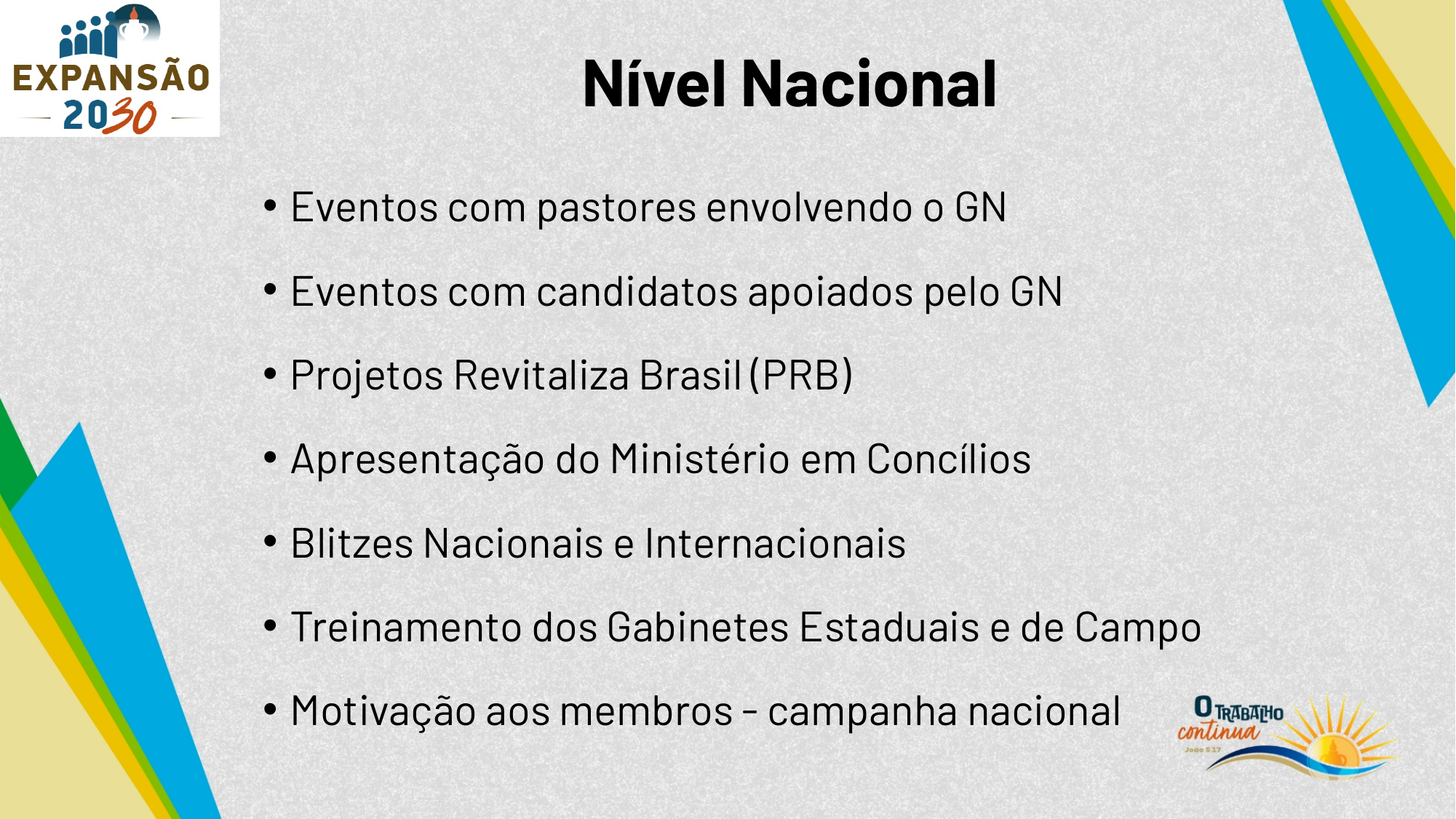

# Nível Nacional
Eventos com pastores envolvendo o GN
Eventos com candidatos apoiados pelo GN
Projetos Revitaliza Brasil (PRB)
Apresentação do Ministério em Concílios
Blitzes Nacionais e Internacionais
Treinamento dos Gabinetes Estaduais e de Campo
Motivação aos membros - campanha nacional